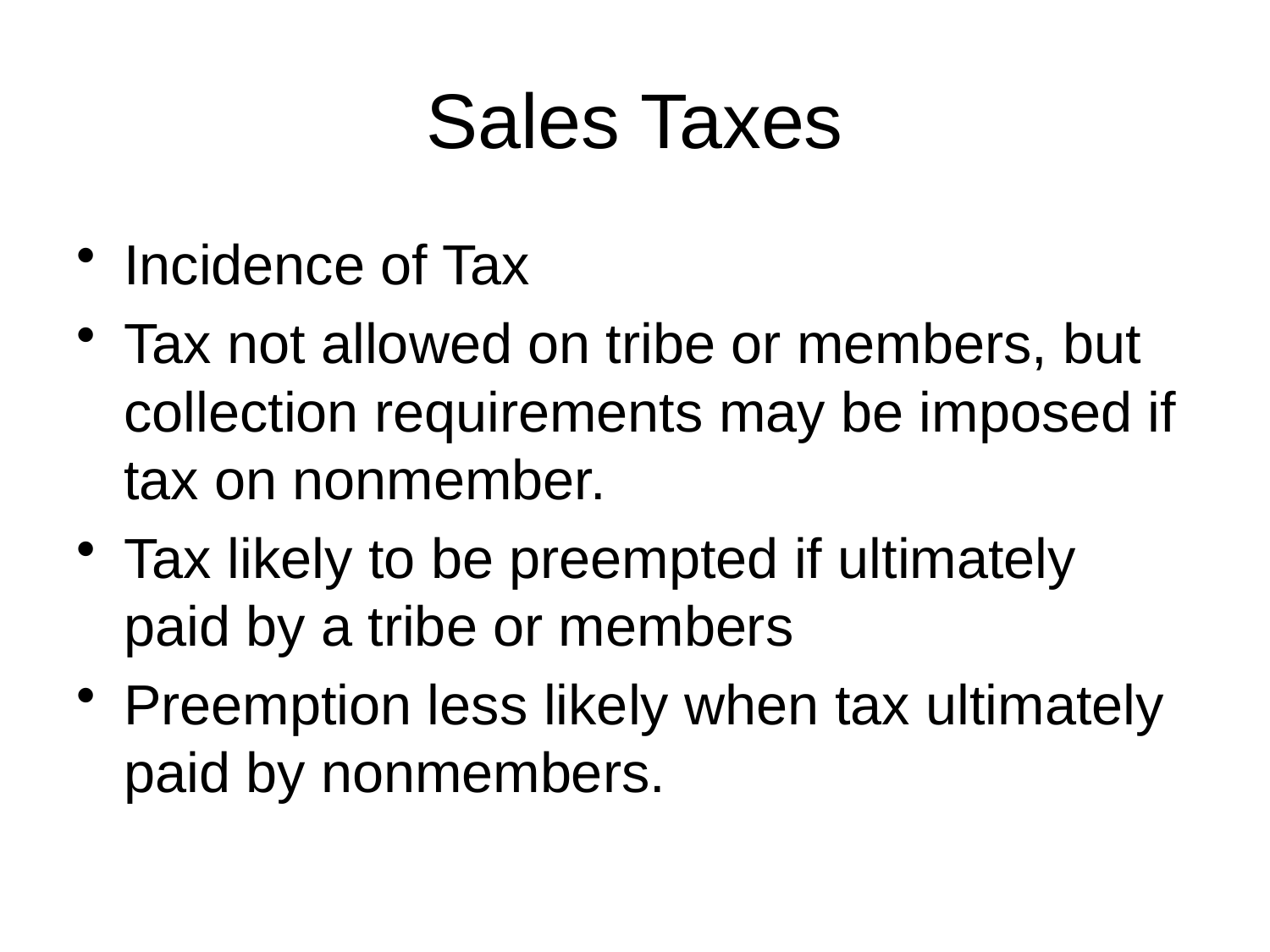

# Sales Taxes
Incidence of Tax
Tax not allowed on tribe or members, but collection requirements may be imposed if tax on nonmember.
Tax likely to be preempted if ultimately paid by a tribe or members
Preemption less likely when tax ultimately paid by nonmembers.